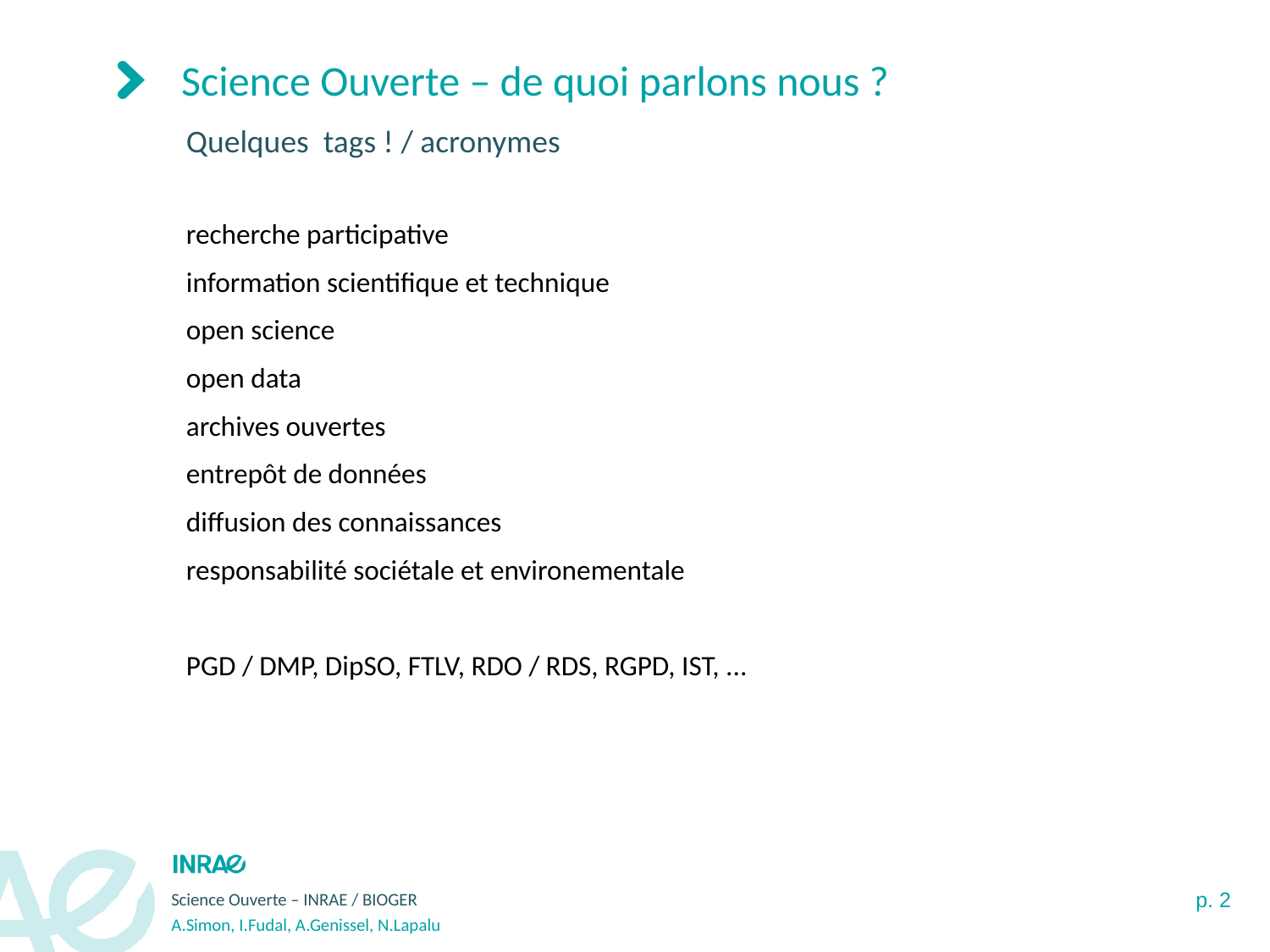

# Science Ouverte – de quoi parlons nous ?
Quelques  tags ! / acronymes
recherche participative
information scientifique et technique
open science
open data
archives ouvertes
entrepôt de données
diffusion des connaissances
responsabilité sociétale et environementale

PGD / DMP, DipSO, FTLV, RDO / RDS, RGPD, IST, ...